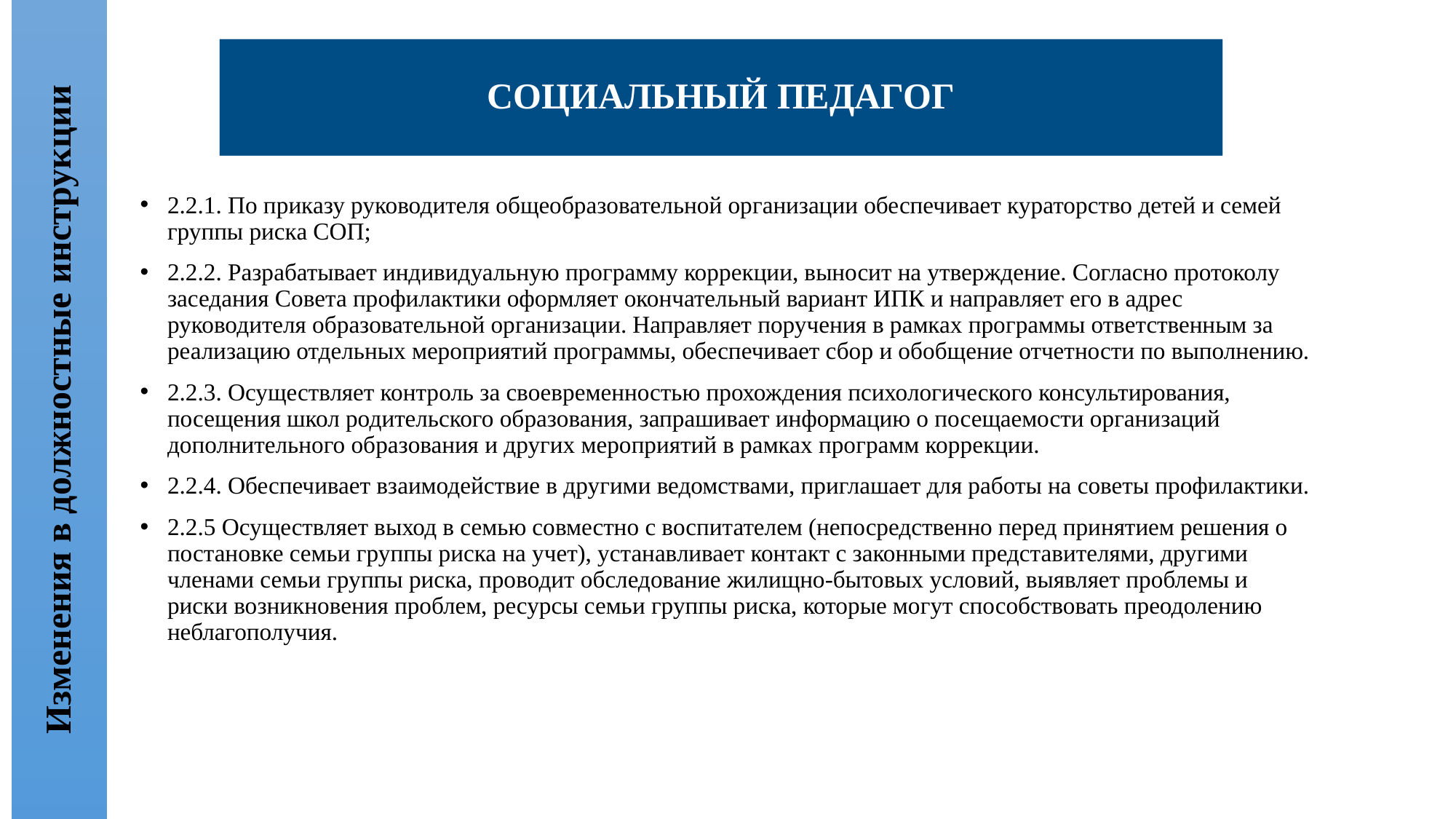

СОЦИАЛЬНЫЙ ПЕДАГОГ
2.2.1. По приказу руководителя общеобразовательной организации обеспечивает кураторство детей и семей группы риска СОП;
2.2.2. Разрабатывает индивидуальную программу коррекции, выносит на утверждение. Согласно протоколу заседания Совета профилактики оформляет окончательный вариант ИПК и направляет его в адрес руководителя образовательной организации. Направляет поручения в рамках программы ответственным за реализацию отдельных мероприятий программы, обеспечивает сбор и обобщение отчетности по выполнению.
2.2.3. Осуществляет контроль за своевременностью прохождения психологического консультирования, посещения школ родительского образования, запрашивает информацию о посещаемости организаций дополнительного образования и других мероприятий в рамках программ коррекции.
2.2.4. Обеспечивает взаимодействие в другими ведомствами, приглашает для работы на советы профилактики.
2.2.5 Осуществляет выход в семью совместно с воспитателем (непосредственно перед принятием решения о  постановке семьи группы риска на учет), устанавливает контакт с законными представителями, другими членами семьи группы риска, проводит обследование жилищно-бытовых условий, выявляет проблемы и риски возникновения проблем, ресурсы семьи группы риска, которые могут способствовать преодолению неблагополучия.

Изменения в должностные инструкции